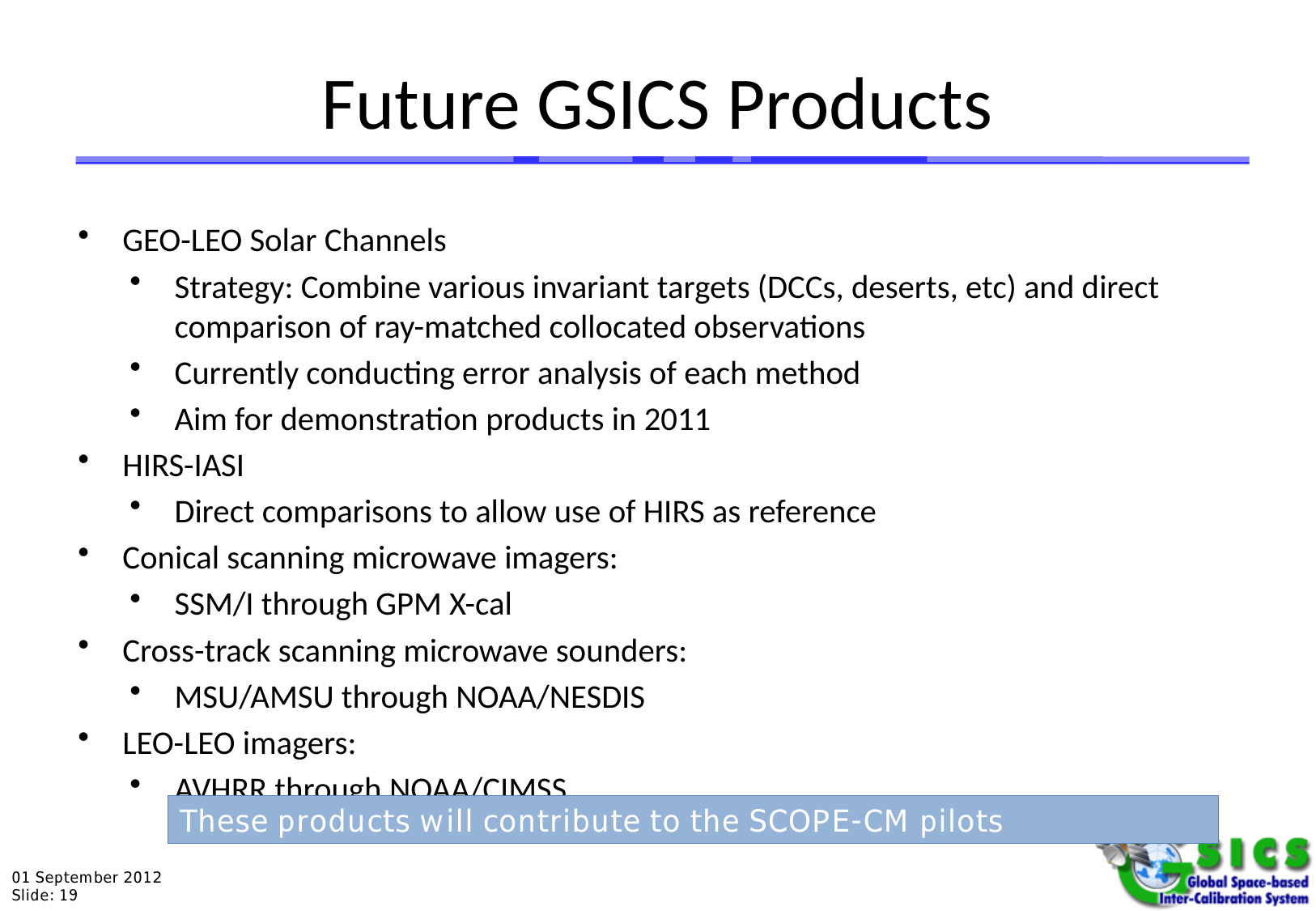

# Future GSICS Products
GEO-LEO Solar Channels
Strategy: Combine various invariant targets (DCCs, deserts, etc) and direct comparison of ray-matched collocated observations
Currently conducting error analysis of each method
Aim for demonstration products in 2011
HIRS-IASI
Direct comparisons to allow use of HIRS as reference
Conical scanning microwave imagers:
SSM/I through GPM X-cal
Cross-track scanning microwave sounders:
MSU/AMSU through NOAA/NESDIS
LEO-LEO imagers:
AVHRR through NOAA/CIMSS
These products will contribute to the SCOPE-CM pilots